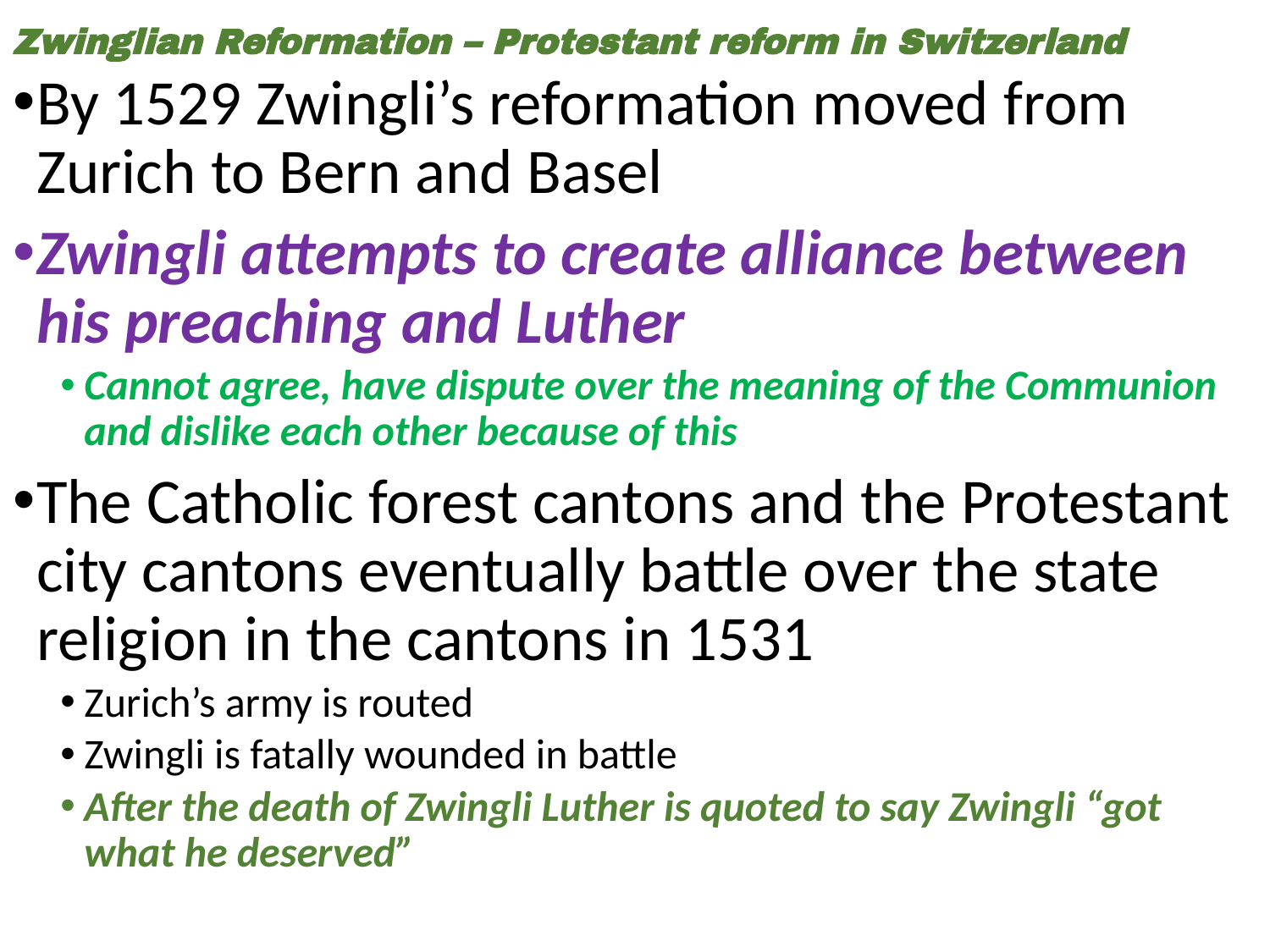

# Zwinglian Reformation – Protestant reform in Switzerland
By 1529 Zwingli’s reformation moved from Zurich to Bern and Basel
Zwingli attempts to create alliance between his preaching and Luther
Cannot agree, have dispute over the meaning of the Communion and dislike each other because of this
The Catholic forest cantons and the Protestant city cantons eventually battle over the state religion in the cantons in 1531
Zurich’s army is routed
Zwingli is fatally wounded in battle
After the death of Zwingli Luther is quoted to say Zwingli “got what he deserved”